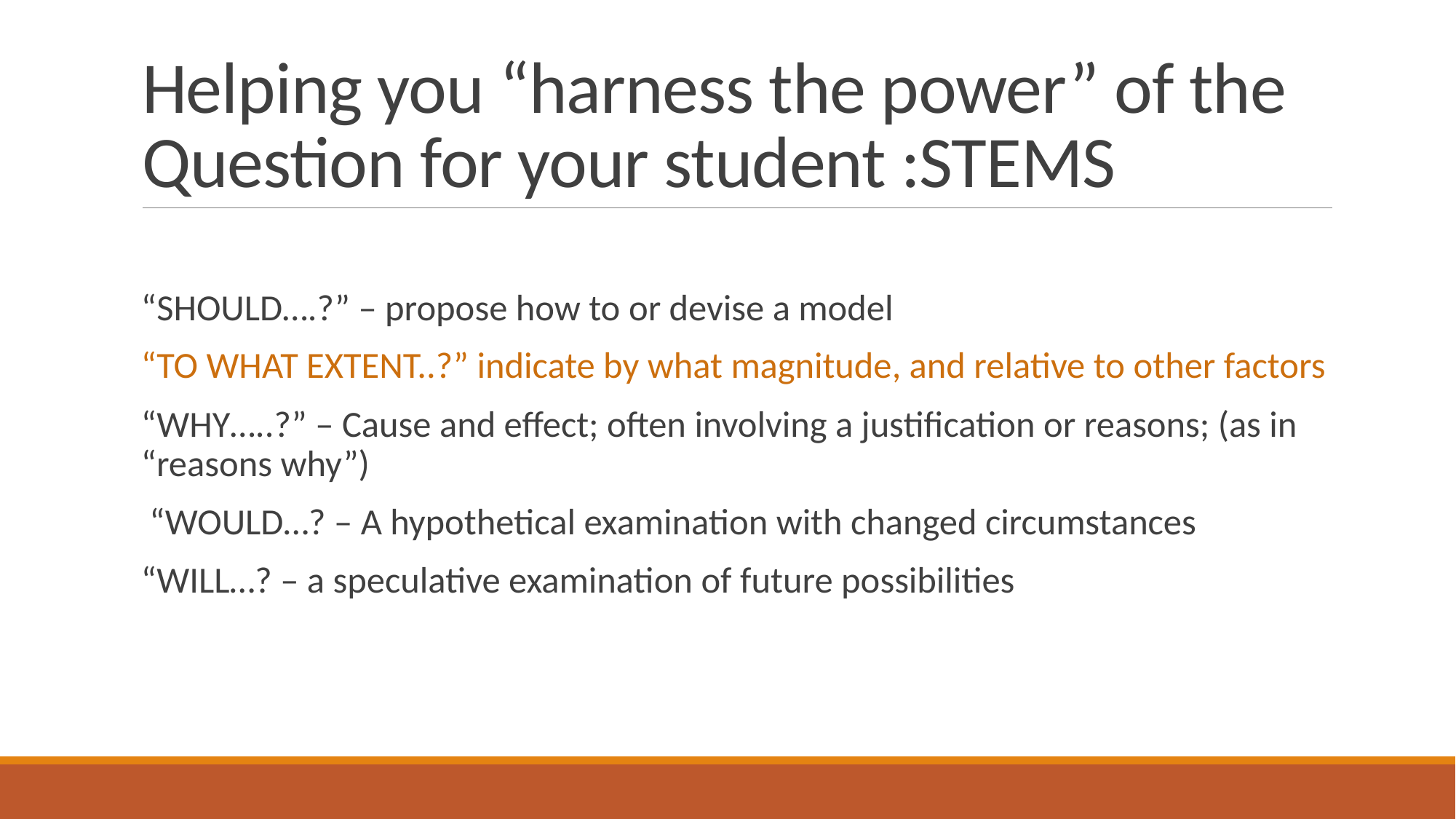

# Helping you “harness the power” of the Question for your student :STEMS

“SHOULD….?” – propose how to or devise a model
“TO WHAT EXTENT..?” indicate by what magnitude, and relative to other factors
“WHY…..?” – Cause and effect; often involving a justification or reasons; (as in “reasons why”)
 “WOULD…? – A hypothetical examination with changed circumstances
“WILL…? – a speculative examination of future possibilities